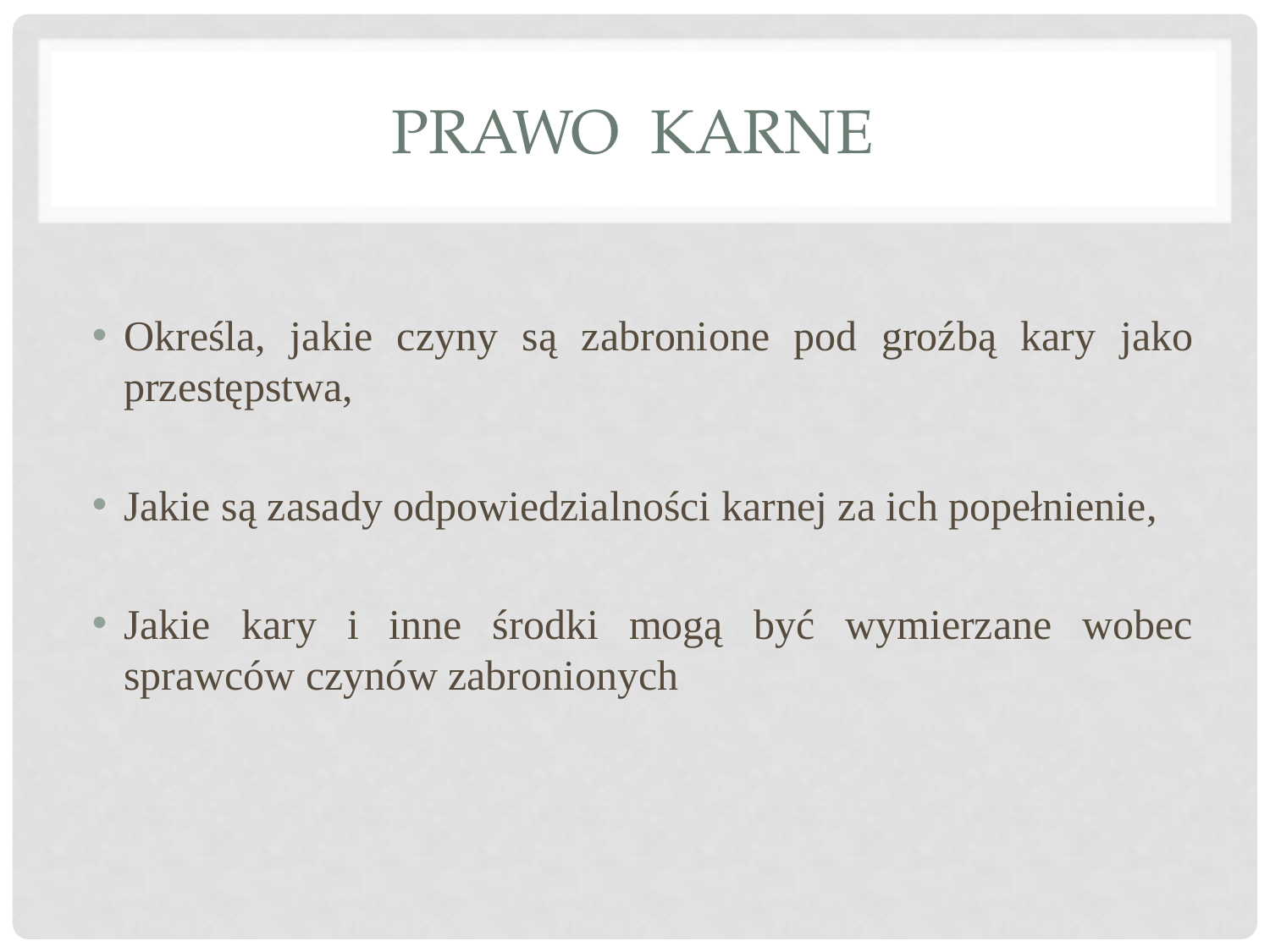

# Prawo  karne

Określa, jakie czyny są zabronione pod groźbą kary jako przestępstwa,

Jakie są zasady odpowiedzialności karnej za ich popełnienie,

Jakie kary i inne środki mogą być wymierzane wobec sprawców czynów zabronionych